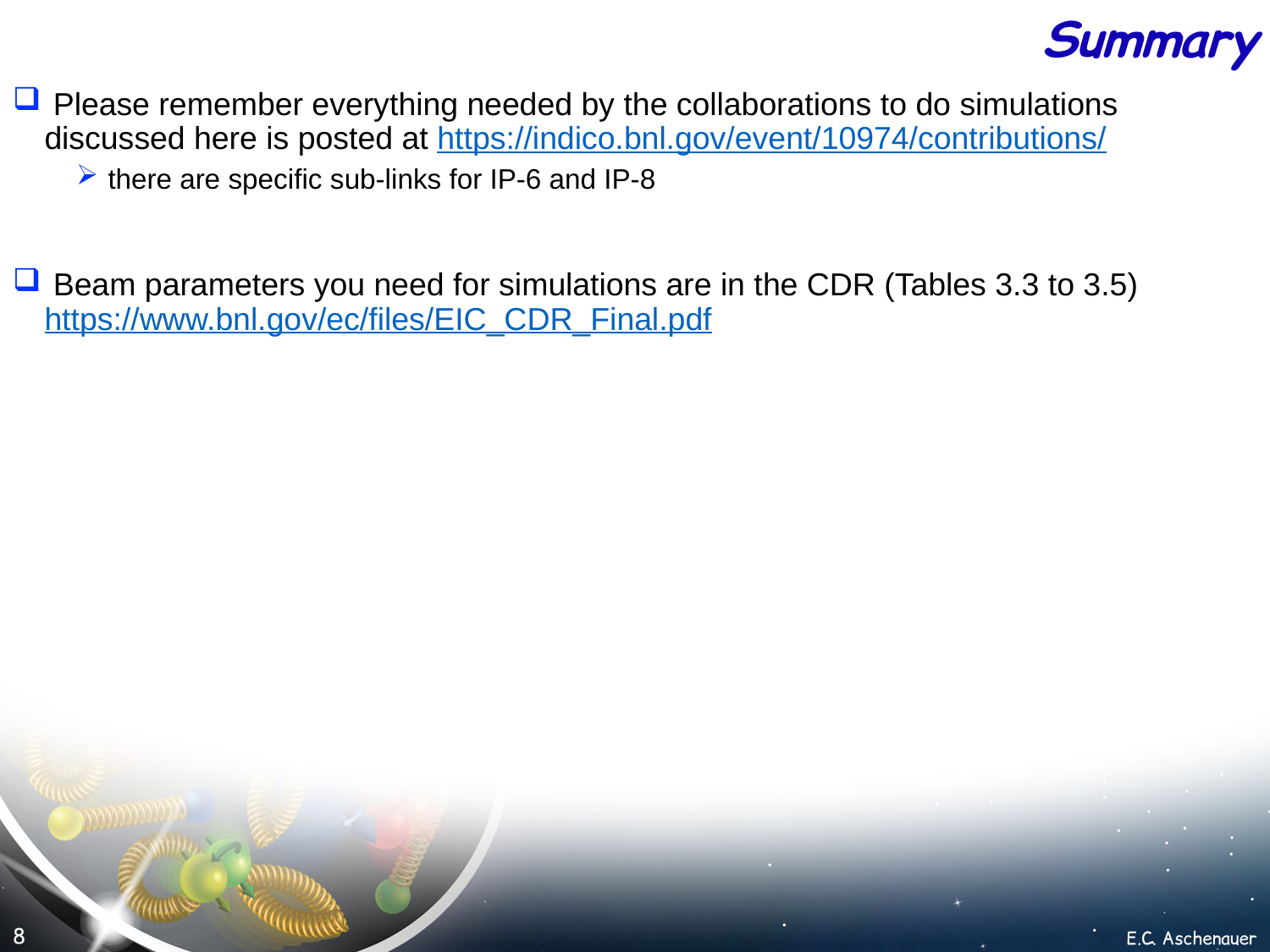

# Summary
 Please remember everything needed by the collaborations to do simulations discussed here is posted at https://indico.bnl.gov/event/10974/contributions/
there are specific sub-links for IP-6 and IP-8

 Beam parameters you need for simulations are in the CDR (Tables 3.3 to 3.5) https://www.bnl.gov/ec/files/EIC_CDR_Final.pdf
8
E.C. Aschenauer